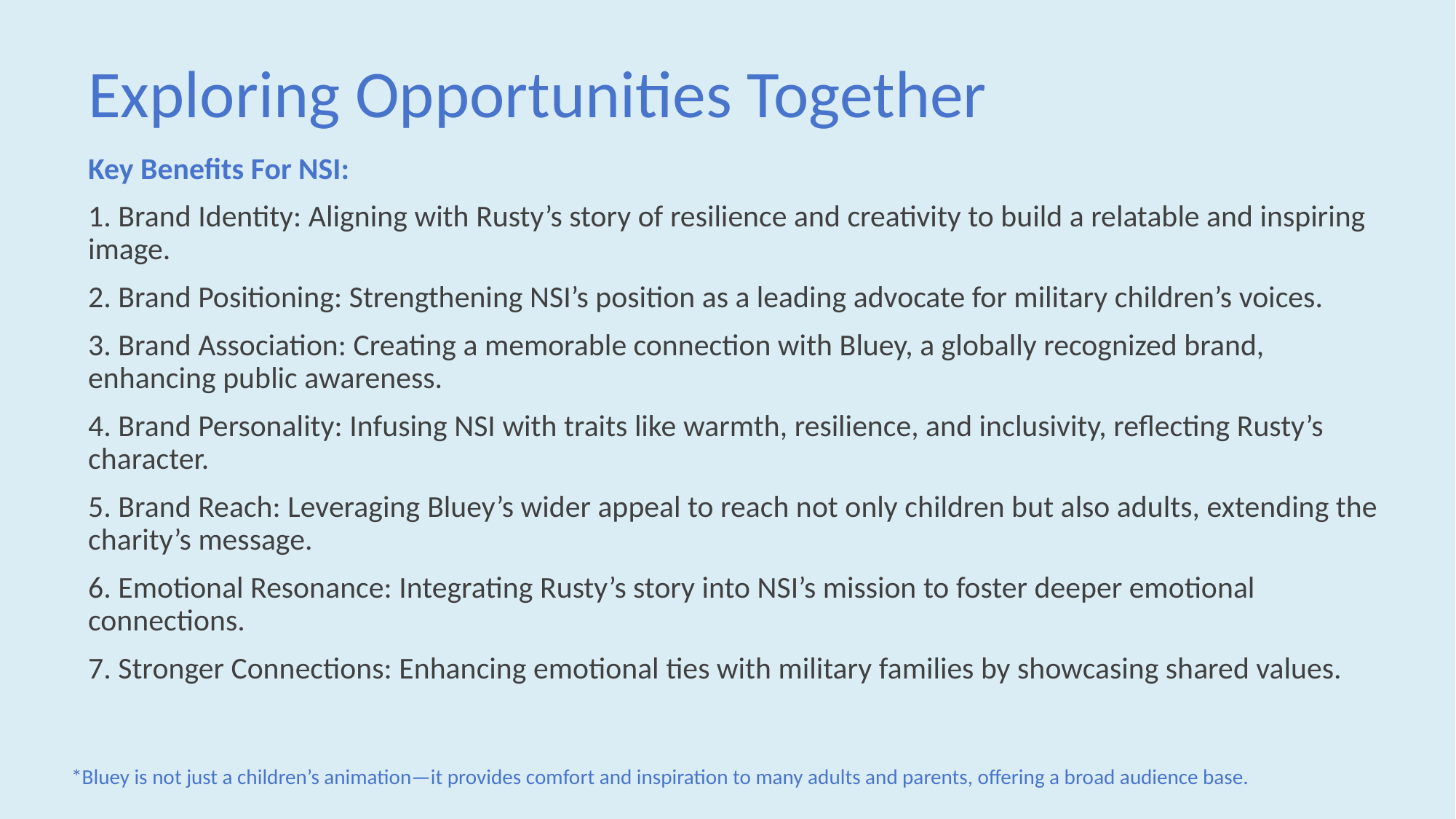

# Exploring Opportunities Together
Key Benefits For NSI:
1. Brand Identity: Aligning with Rusty’s story of resilience and creativity to build a relatable and inspiring image.
2. Brand Positioning: Strengthening NSI’s position as a leading advocate for military children’s voices.
3. Brand Association: Creating a memorable connection with Bluey, a globally recognized brand, enhancing public awareness.
4. Brand Personality: Infusing NSI with traits like warmth, resilience, and inclusivity, reflecting Rusty’s character.
5. Brand Reach: Leveraging Bluey’s wider appeal to reach not only children but also adults, extending the charity’s message.
6. Emotional Resonance: Integrating Rusty’s story into NSI’s mission to foster deeper emotional connections.
7. Stronger Connections: Enhancing emotional ties with military families by showcasing shared values.

*Bluey is not just a children’s animation—it provides comfort and inspiration to many adults and parents, offering a broad audience base.